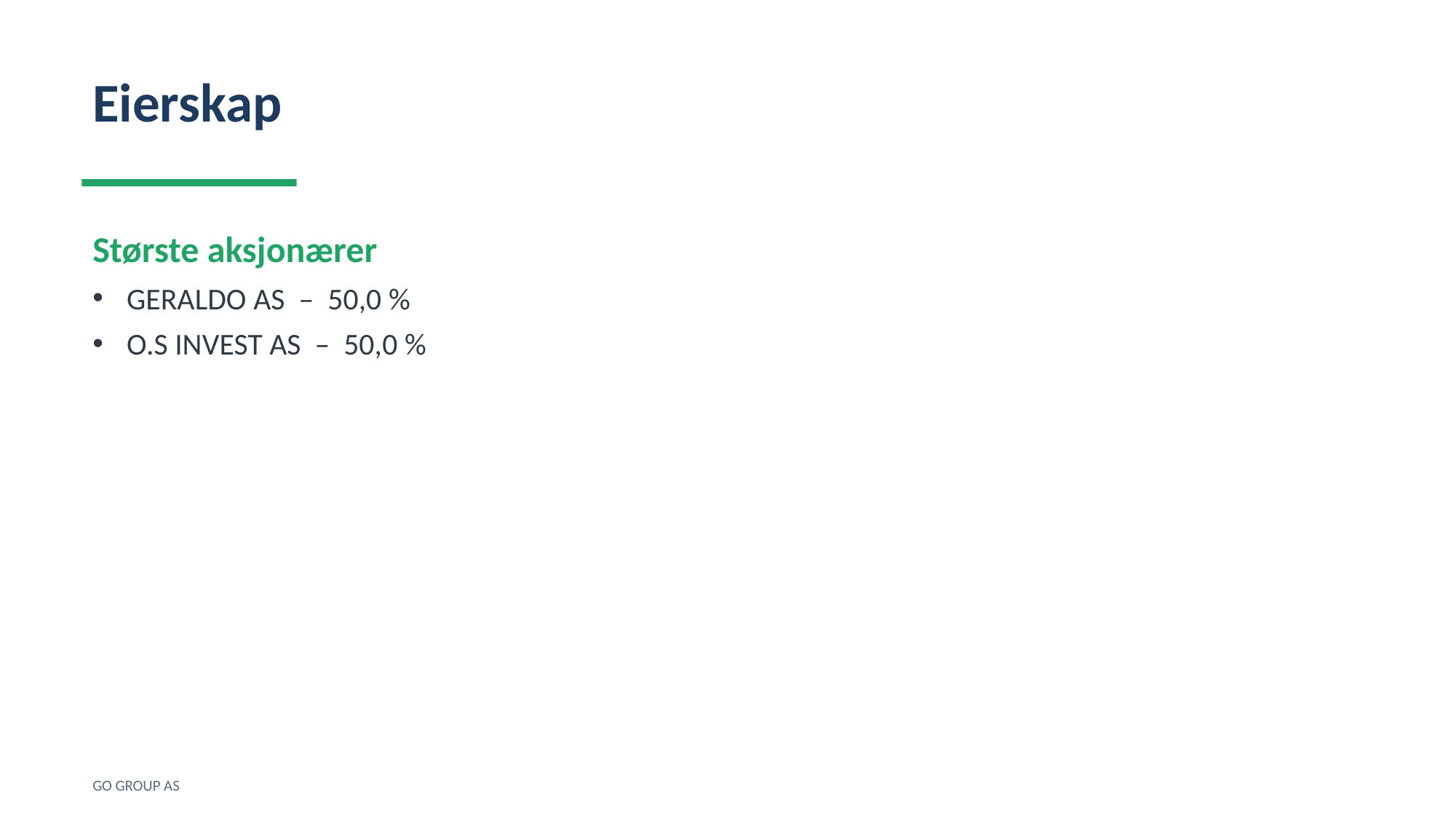

Eierskap

Største aksjonærer
GERALDO AS  –  50,0 %
O.S INVEST AS  –  50,0 %
GO GROUP AS